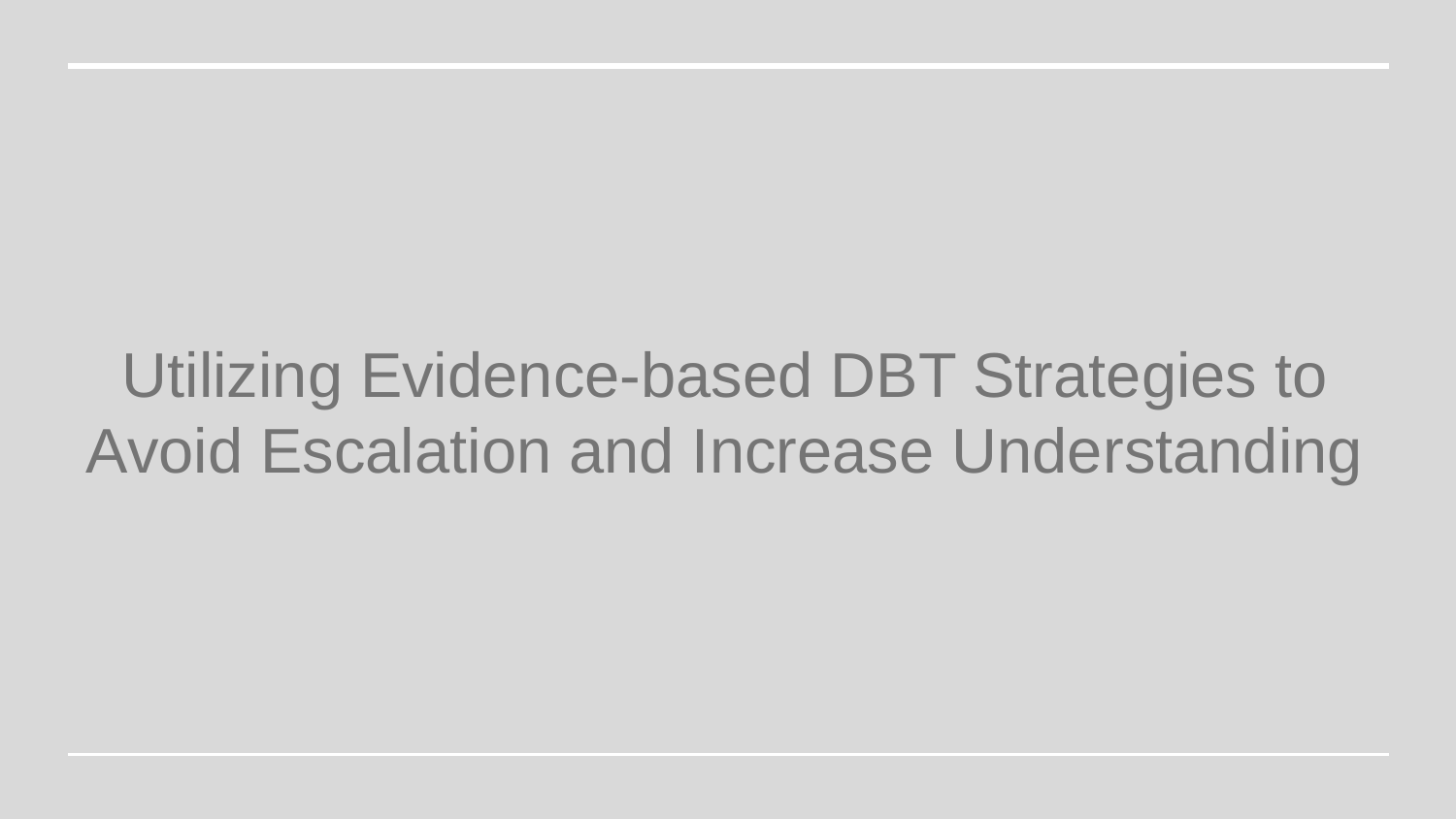

# Utilizing Evidence-based DBT Strategies to Avoid Escalation and Increase Understanding